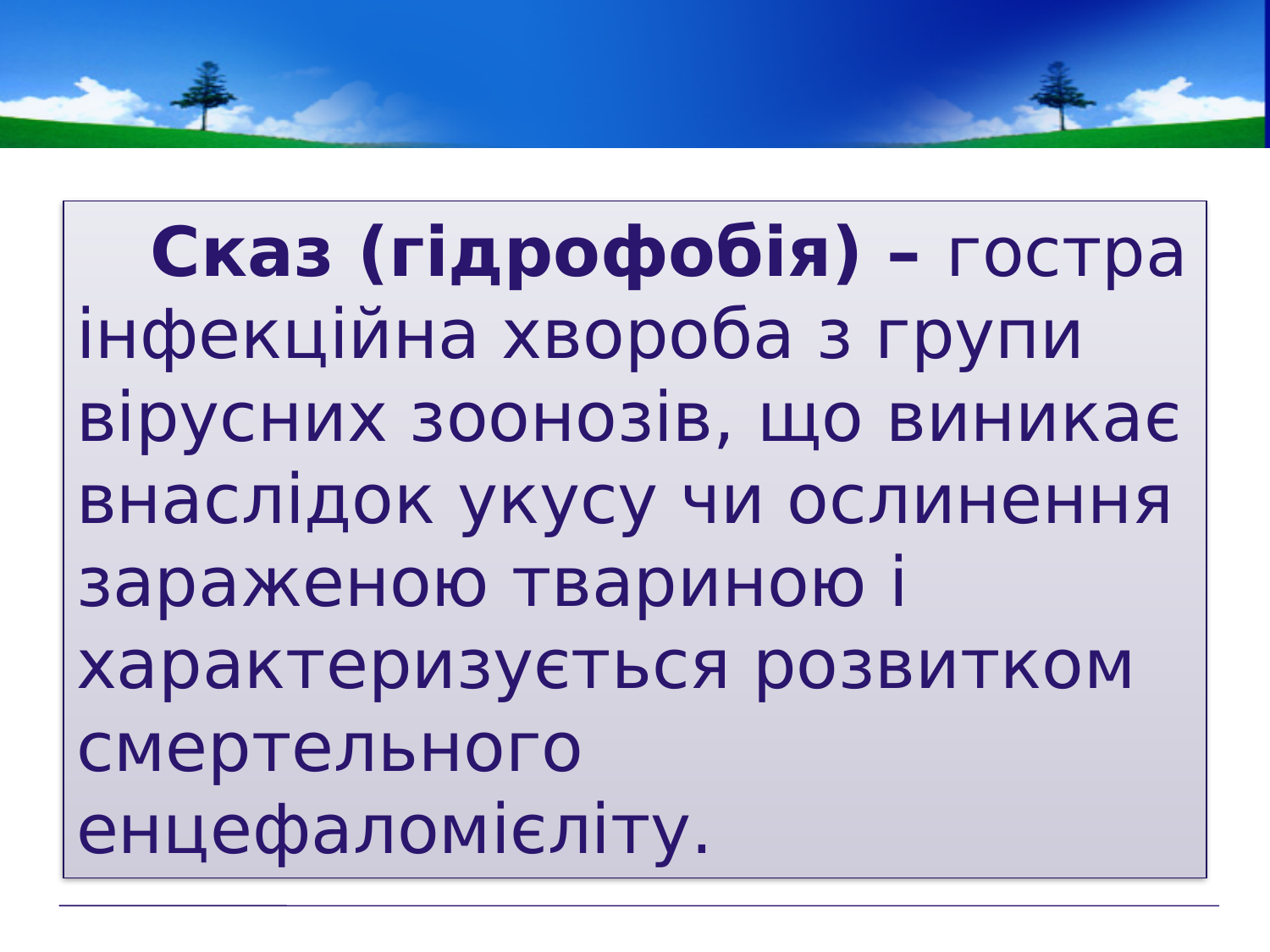

Сказ (гідрофобія) – гостра інфекційна хвороба з групи вірусних зоонозів, що виникає внаслідок укусу чи ослинення зараженою твариною і характеризується розвитком смертельного енцефаломієліту.